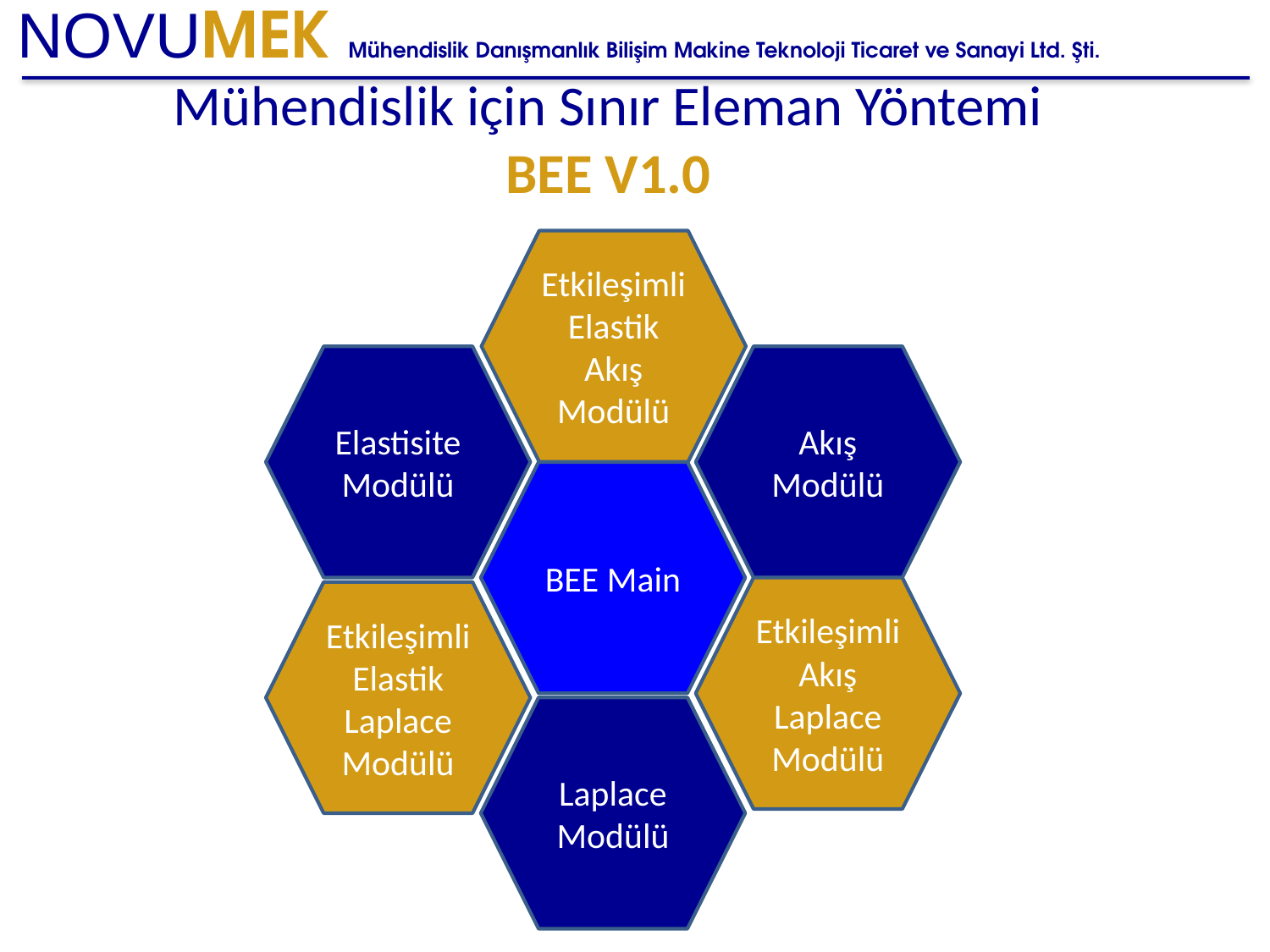

Mühendislik için Sınır Eleman Yöntemi
 BEE v1.0
Etkileşimli Elastik
Akış Modülü
Elastisite Modülü
Akış Modülü
BEE Main
Etkileşimli Akış
Laplace Modülü
Etkileşimli Elastik
Laplace Modülü
Laplace Modülü